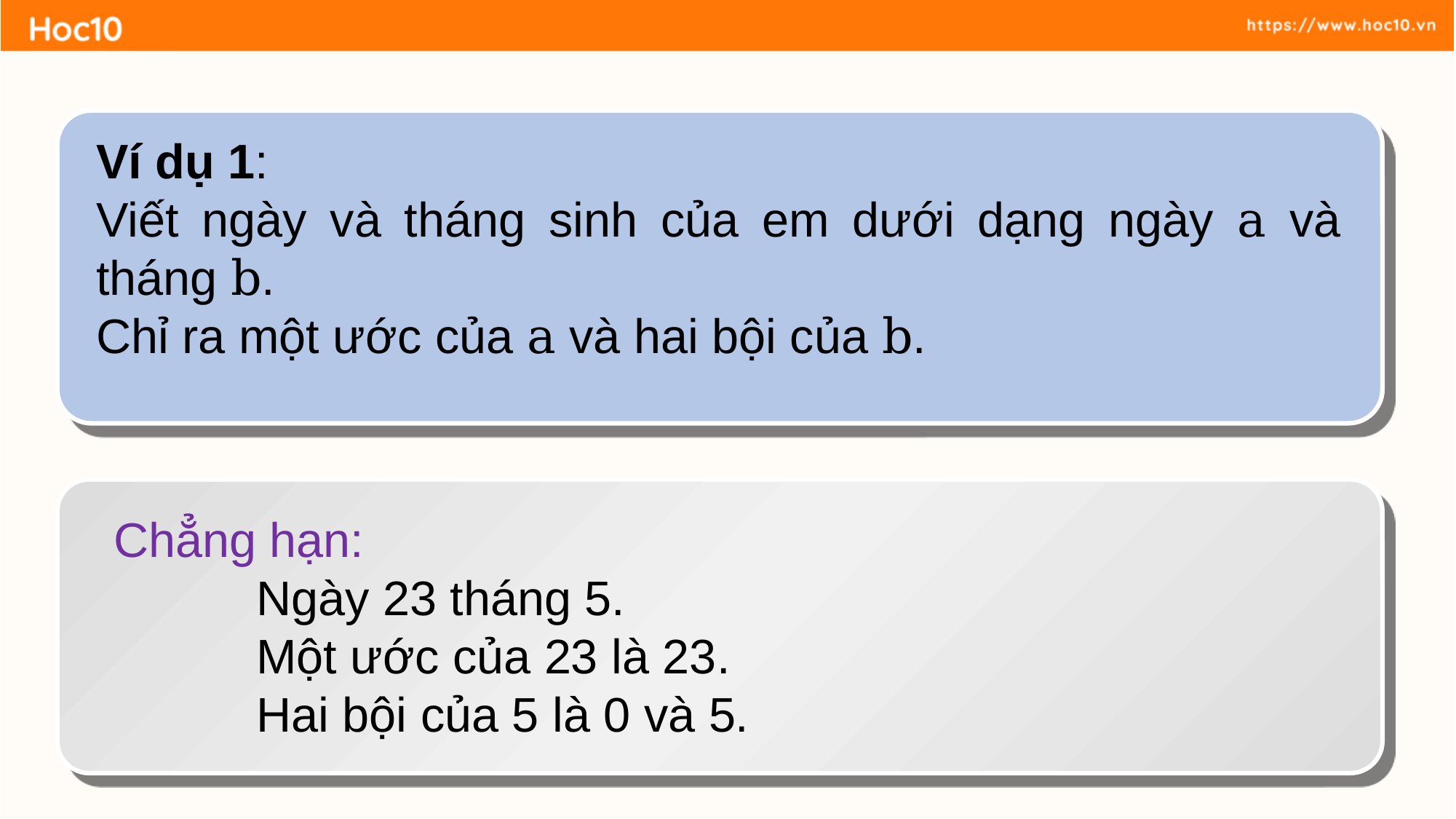

Ví dụ 1:
Viết ngày và tháng sinh của em dưới dạng ngày a và tháng b.
Chỉ ra một ước của a và hai bội của b.

Chẳng hạn:
Ngày 23 tháng 5.
Một ước của 23 là 23.
Hai bội của 5 là 0 và 5.